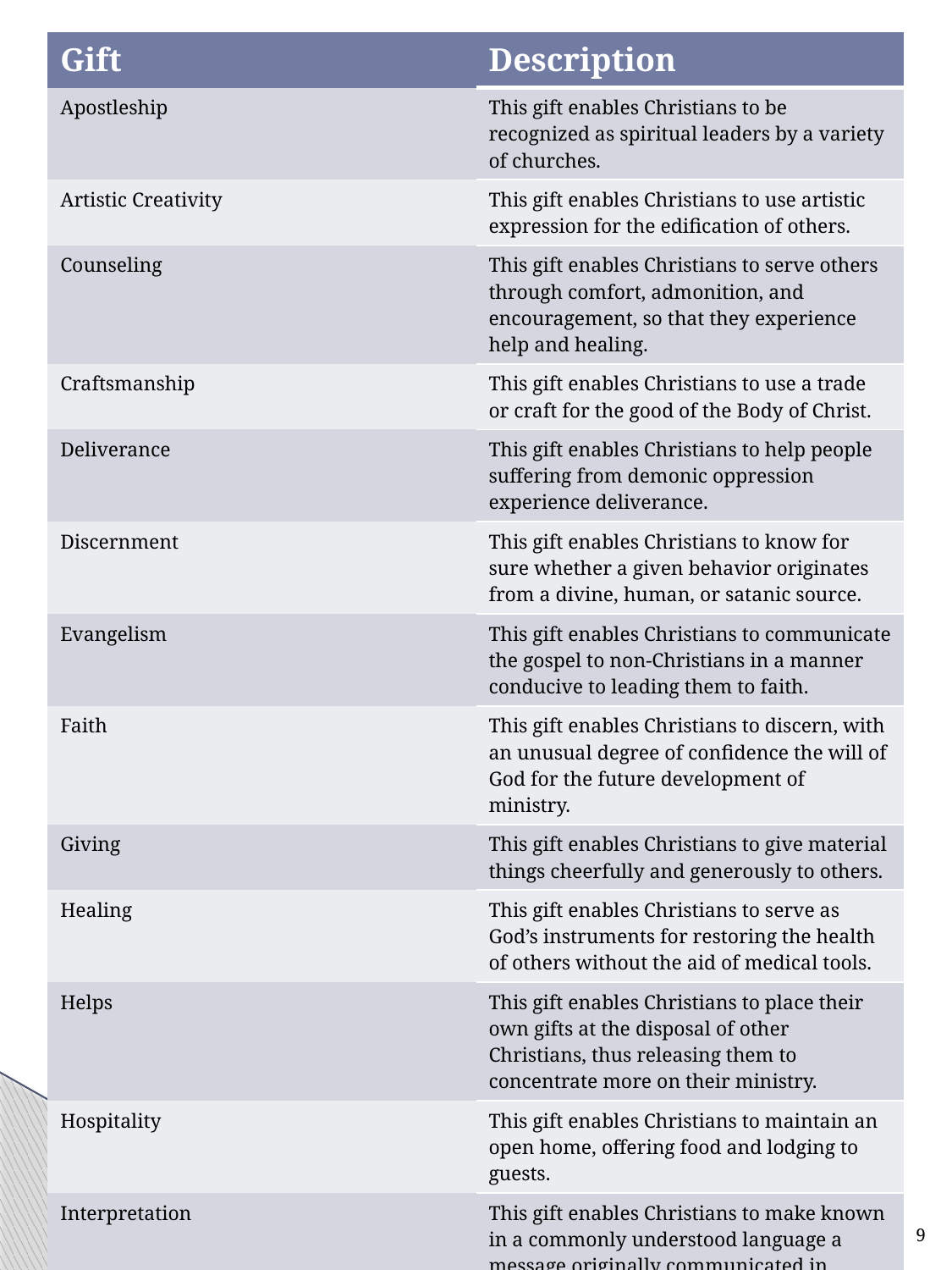

| Gift | Description |
| --- | --- |
| Apostleship | This gift enables Christians to be recognized as spiritual leaders by a variety of churches. |
| Artistic Creativity | This gift enables Christians to use artistic expression for the edification of others. |
| Counseling | This gift enables Christians to serve others through comfort, admonition, and encouragement, so that they experience help and healing. |
| Craftsmanship | This gift enables Christians to use a trade or craft for the good of the Body of Christ. |
| Deliverance | This gift enables Christians to help people suffering from demonic oppression experience deliverance. |
| Discernment | This gift enables Christians to know for sure whether a given behavior originates from a divine, human, or satanic source. |
| Evangelism | This gift enables Christians to communicate the gospel to non-Christians in a manner conducive to leading them to faith. |
| Faith | This gift enables Christians to discern, with an unusual degree of confidence the will of God for the future development of ministry. |
| Giving | This gift enables Christians to give material things cheerfully and generously to others. |
| Healing | This gift enables Christians to serve as God’s instruments for restoring the health of others without the aid of medical tools. |
| Helps | This gift enables Christians to place their own gifts at the disposal of other Christians, thus releasing them to concentrate more on their ministry. |
| Hospitality | This gift enables Christians to maintain an open home, offering food and lodging to guests. |
| Interpretation | This gift enables Christians to make known in a commonly understood language a message originally communicated in tongues. |
9